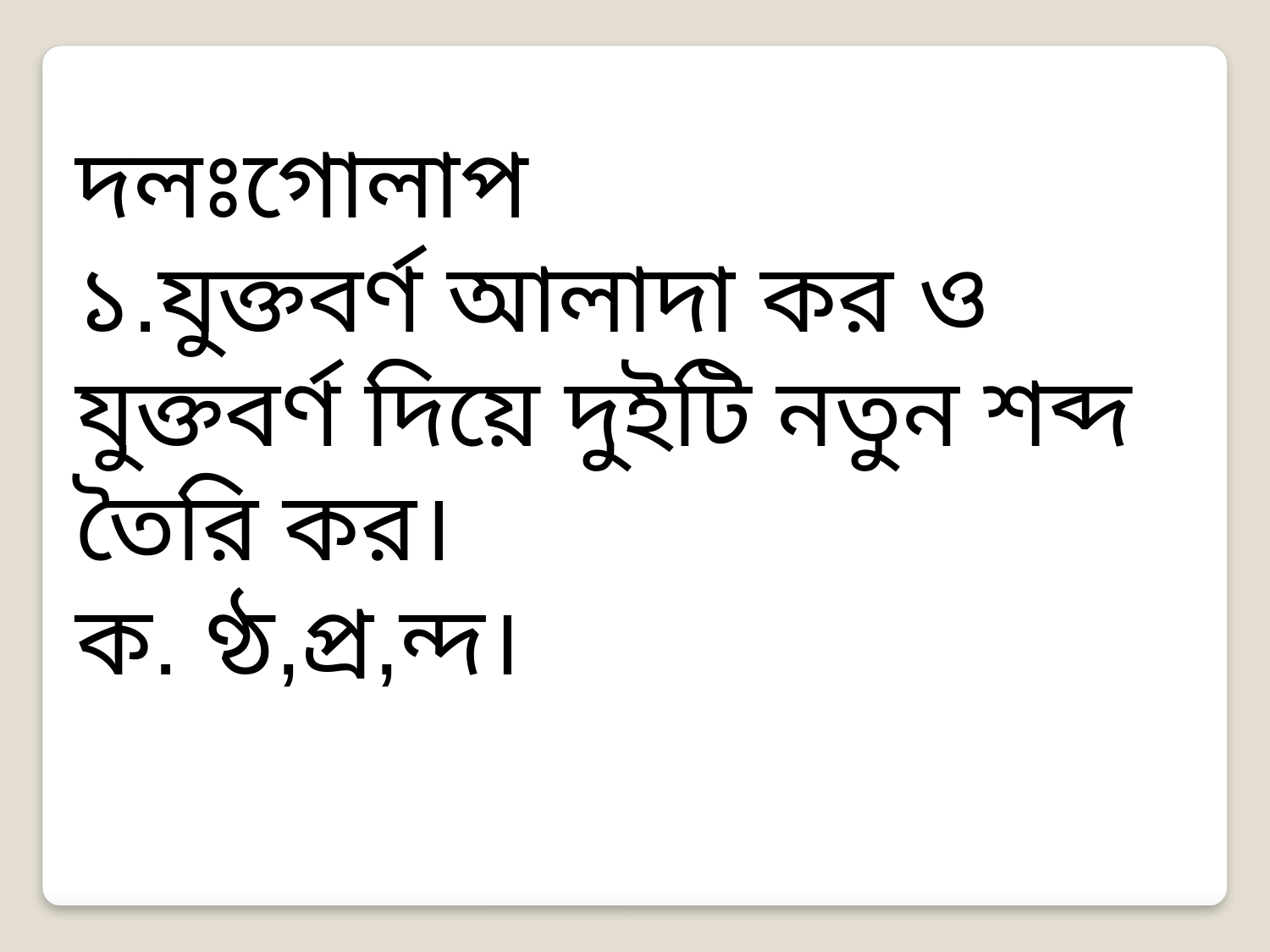

দলঃগোলাপ
১.যুক্তবর্ণ আলাদা কর ও যুক্তবর্ণ দিয়ে দুইটি নতুন শব্দ তৈরি কর।
ক. ণ্ঠ,প্র,ন্দ।